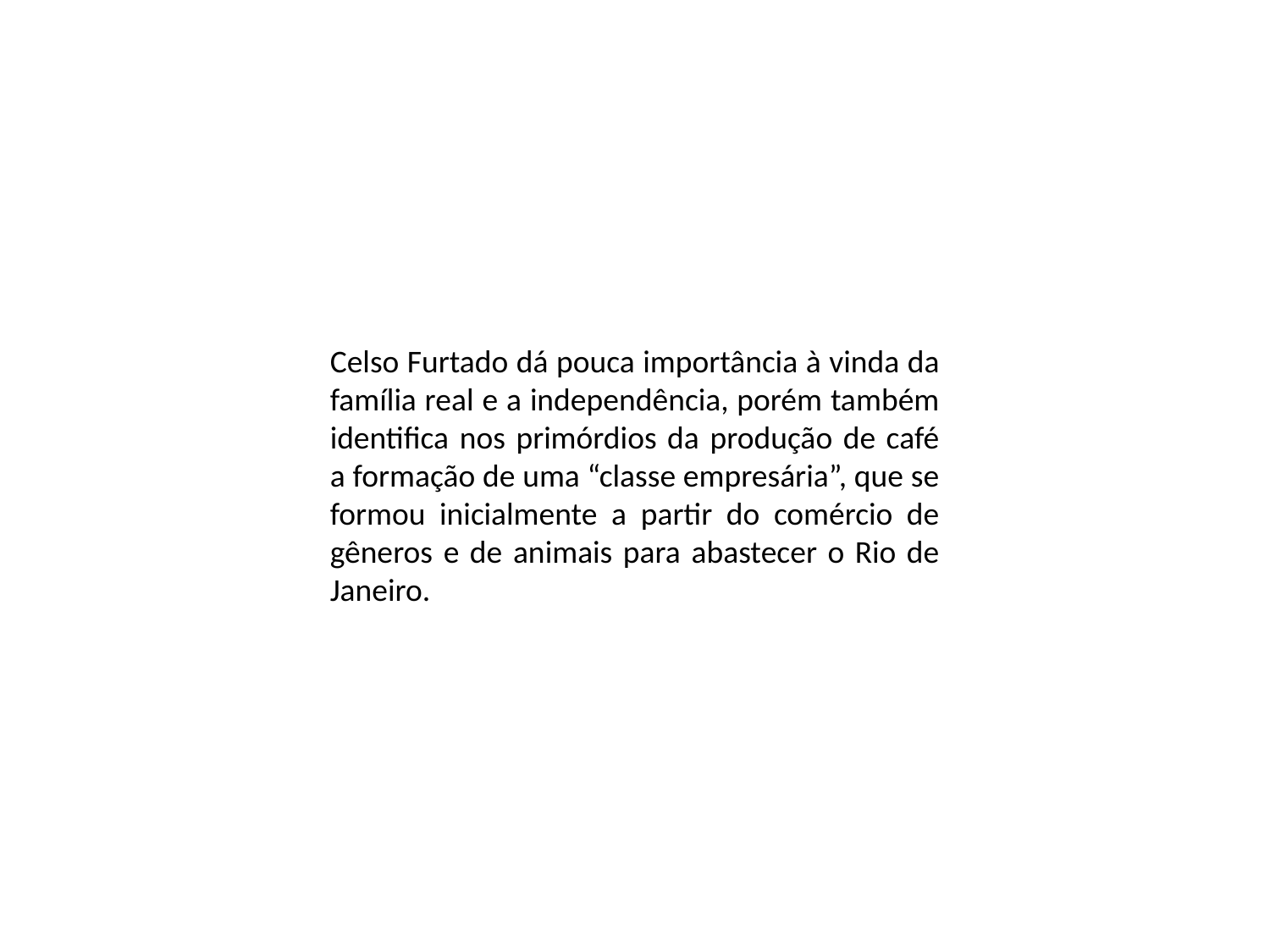

Celso Furtado dá pouca importância à vinda da família real e a independência, porém também identifica nos primórdios da produção de café a formação de uma “classe empresária”, que se formou inicialmente a partir do comércio de gêneros e de animais para abastecer o Rio de Janeiro.